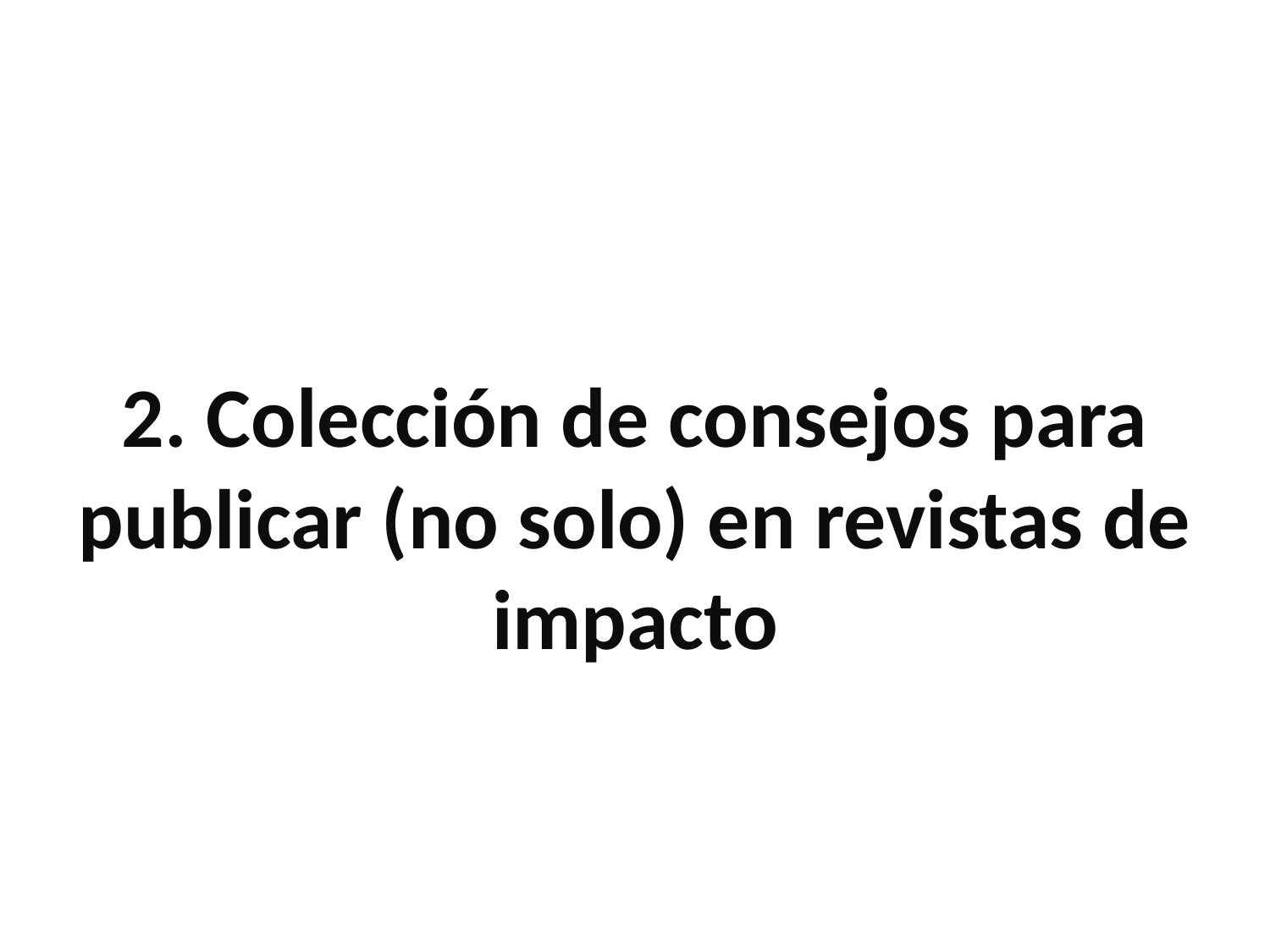

2. Colección de consejos para publicar (no solo) en revistas de impacto